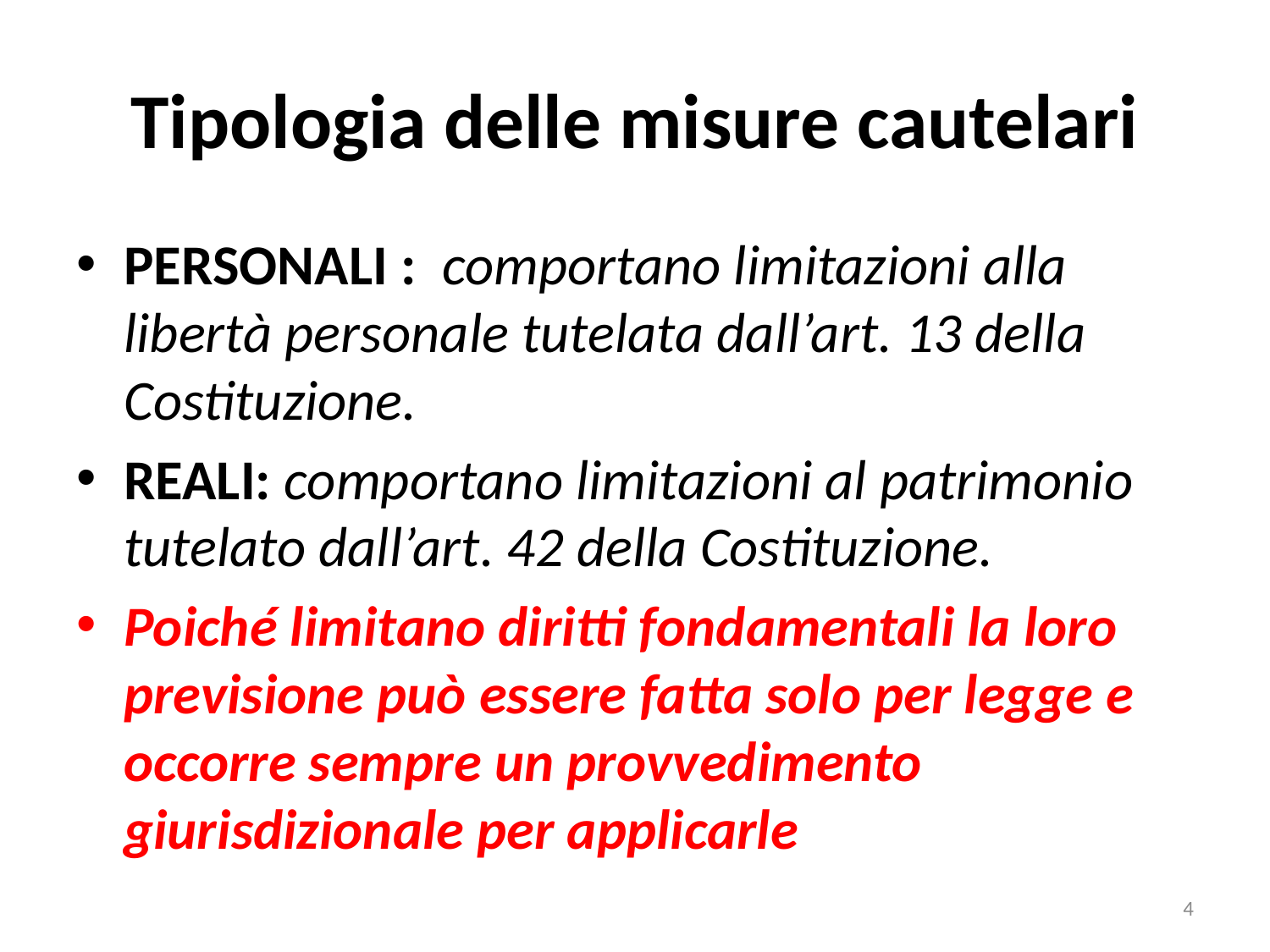

# Tipologia delle misure cautelari
PERSONALI :  comportano limitazioni alla libertà personale tutelata dall’art. 13 della Costituzione.
REALI: comportano limitazioni al patrimonio tutelato dall’art. 42 della Costituzione.
Poiché limitano diritti fondamentali la loro previsione può essere fatta solo per legge e occorre sempre un provvedimento giurisdizionale per applicarle

4